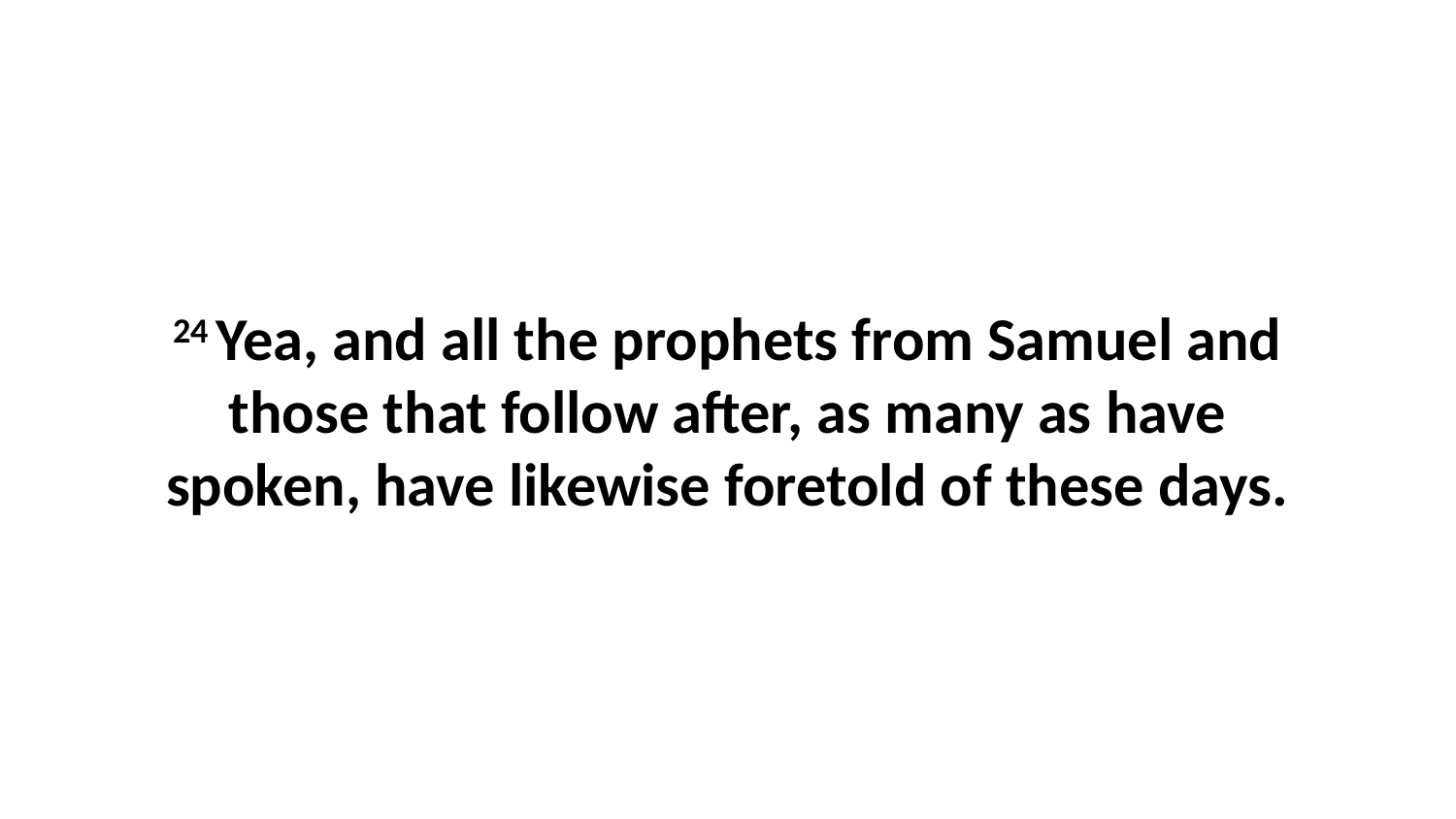

24 Yea, and all the prophets from Samuel and those that follow after, as many as have spoken, have likewise foretold of these days.